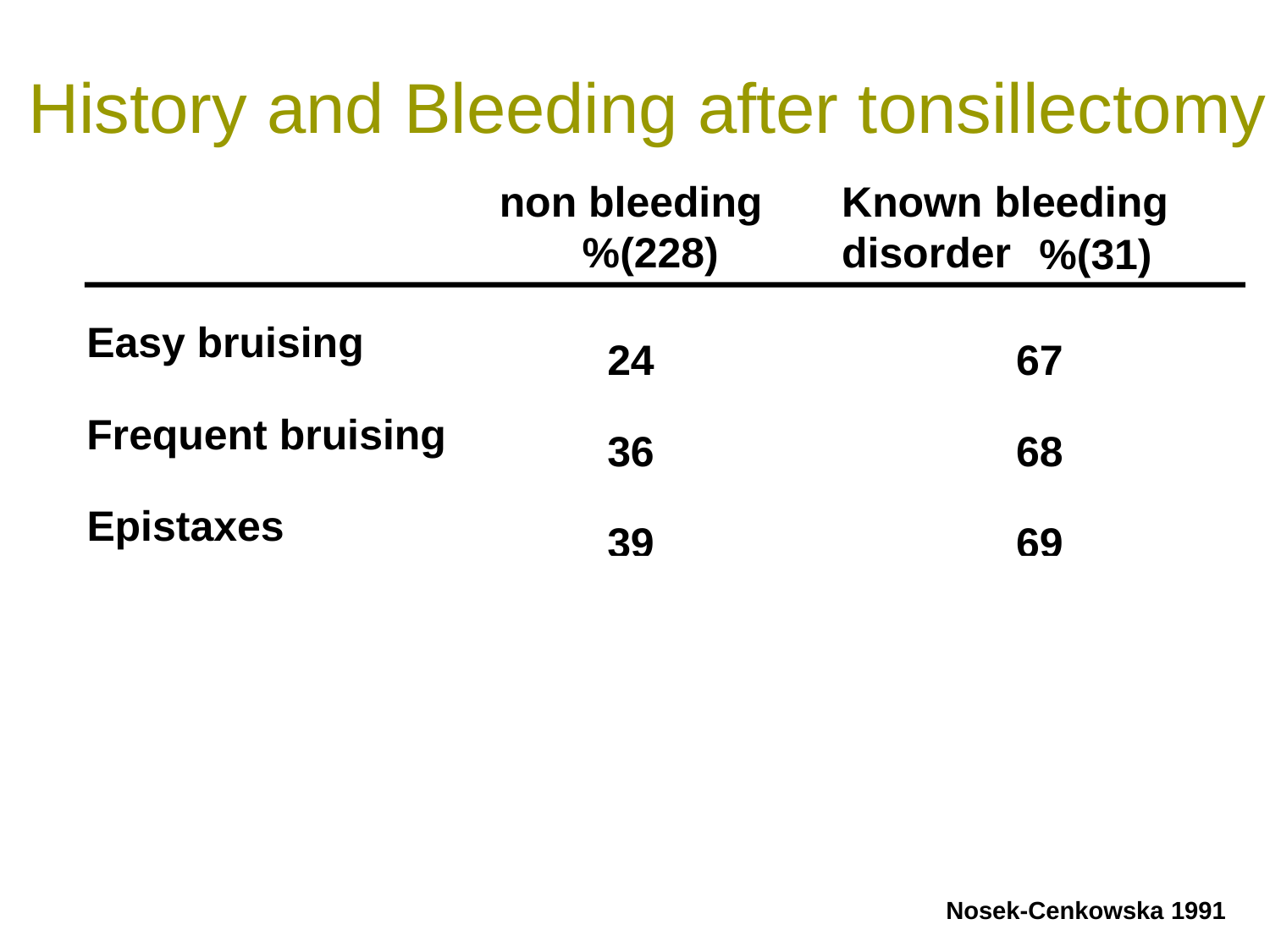

History and Bleeding after tonsillectomy
non bleeding
       %(228)
Known bleeding disorder
%(31)

24
36
39
4
4.9
3.6
2.7
67
68
69
47
39
30
22
Easy bruising
Frequent bruising
Epistaxes
>10mins

Bruises >1 site
Large bruises
Haematomata
Nosek-Cenkowska 1991